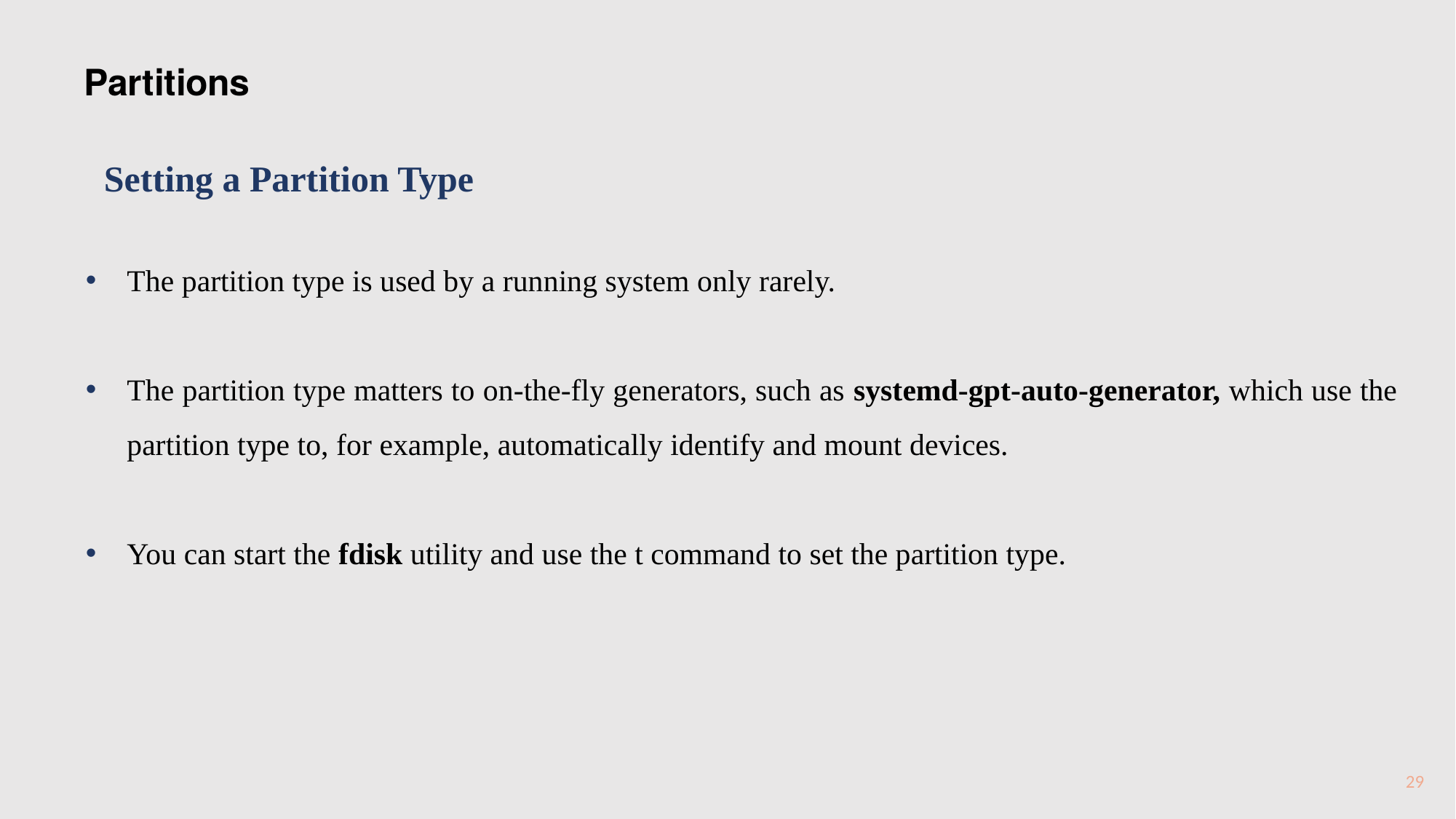

Partitions
  Setting a Partition Type

The partition type is used by a running system only rarely.

The partition type matters to on-the-fly generators, such as systemd-gpt-auto-generator, which use the partition type to, for example, automatically identify and mount devices.

You can start the fdisk utility and use the t command to set the partition type.
29